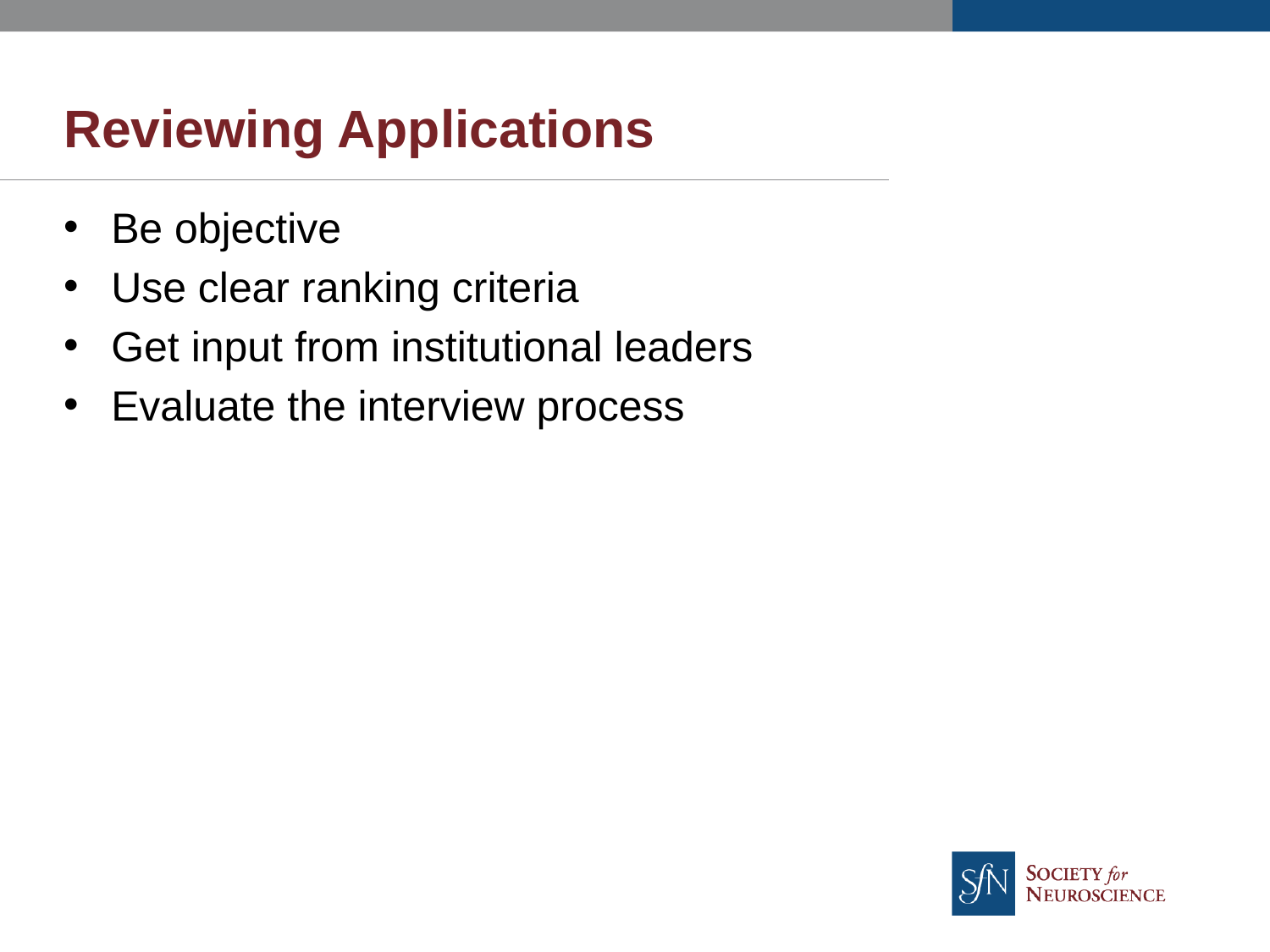

# Reviewing Applications
Be objective
Use clear ranking criteria
Get input from institutional leaders
Evaluate the interview process